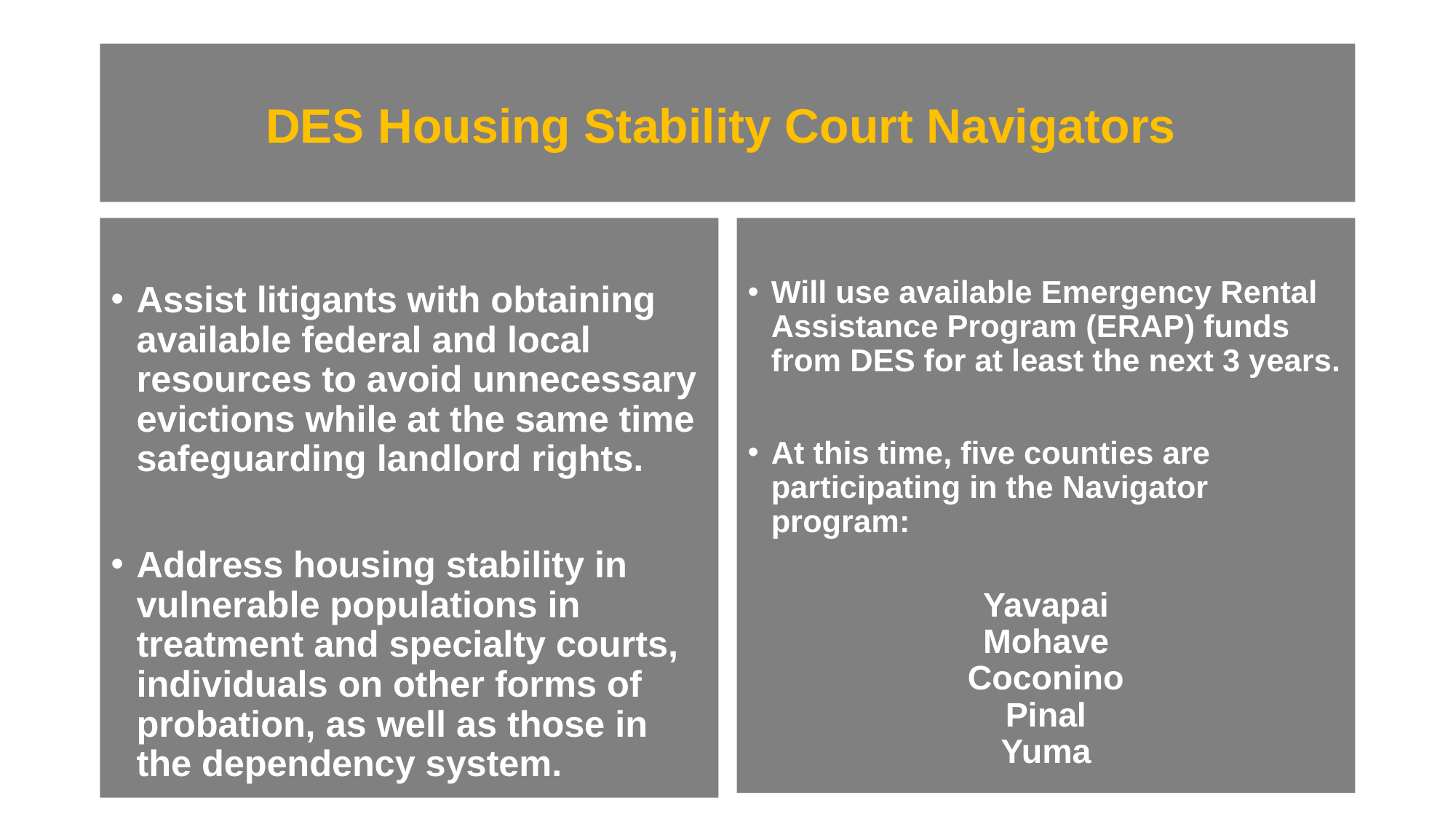

# DES Housing Stability Court Navigators

Assist litigants with obtaining available federal and local resources to avoid unnecessary evictions while at the same time safeguarding landlord rights.

Address housing stability in vulnerable populations in treatment and specialty courts, individuals on other forms of probation, as well as those in the dependency system.

Will use available Emergency Rental Assistance Program (ERAP) funds from DES for at least the next 3 years.

At this time, five counties are participating in the Navigator program:
Yavapai
Mohave
Coconino
Pinal
Yuma